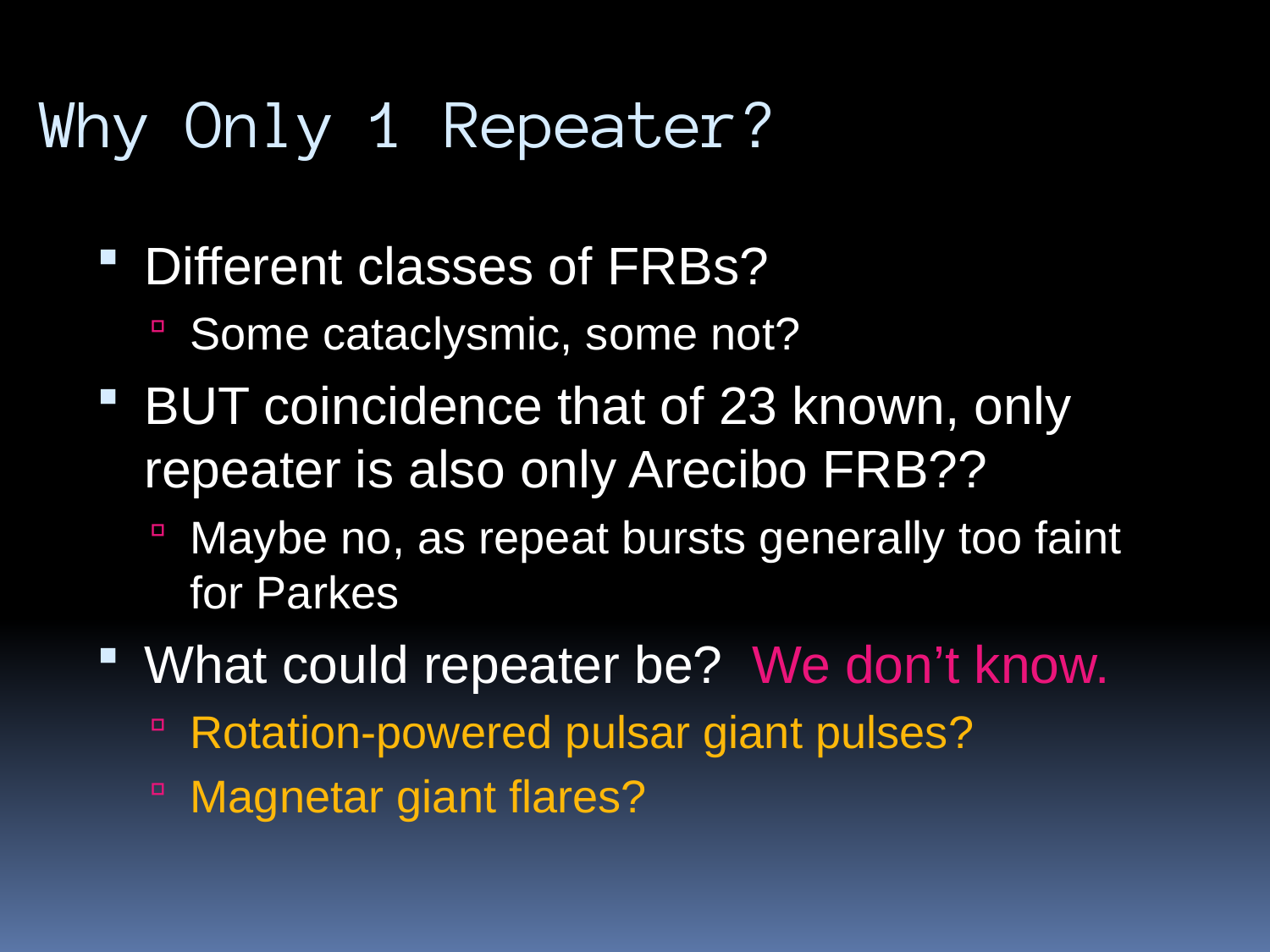

Why Only 1 Repeater?
Different classes of FRBs?
Some cataclysmic, some not?
BUT coincidence that of 23 known, only
repeater is also only Arecibo FRB??
Maybe no, as repeat bursts generally too faint
for Parkes
What could repeater be?  We don’t know.
Rotation-powered pulsar giant pulses?
Magnetar giant flares?